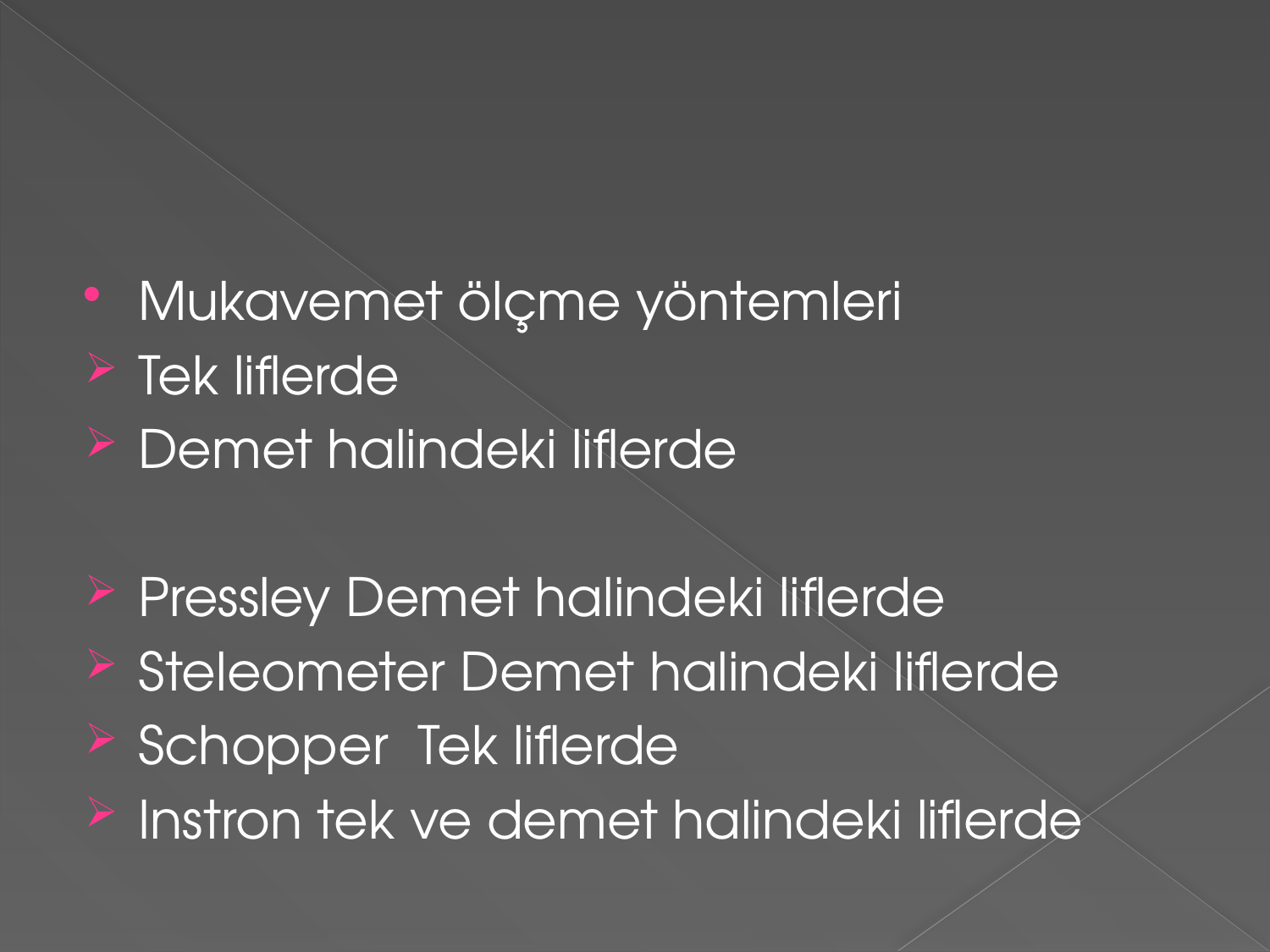

#
Mukavemet ölçme yöntemleri
Tek liflerde
Demet halindeki liflerde

Pressley Demet halindeki liflerde
Steleometer Demet halindeki liflerde
Schopper  Tek liflerde
Instron tek ve demet halindeki liflerde